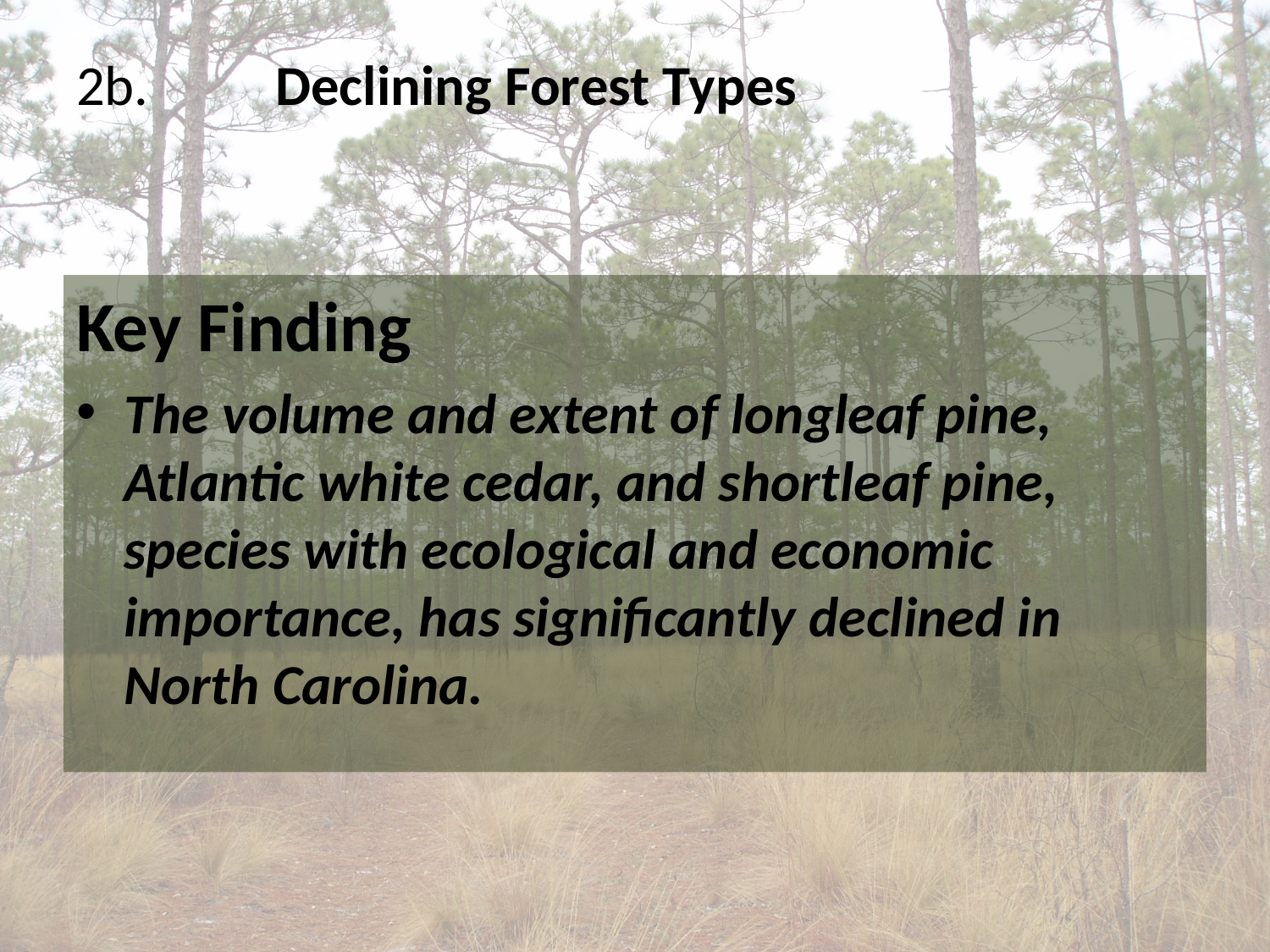

# 2b.          Declining Forest Types
Key Finding
The volume and extent of longleaf pine, Atlantic white cedar, and shortleaf pine, species with ecological and economic importance, has significantly declined in North Carolina.